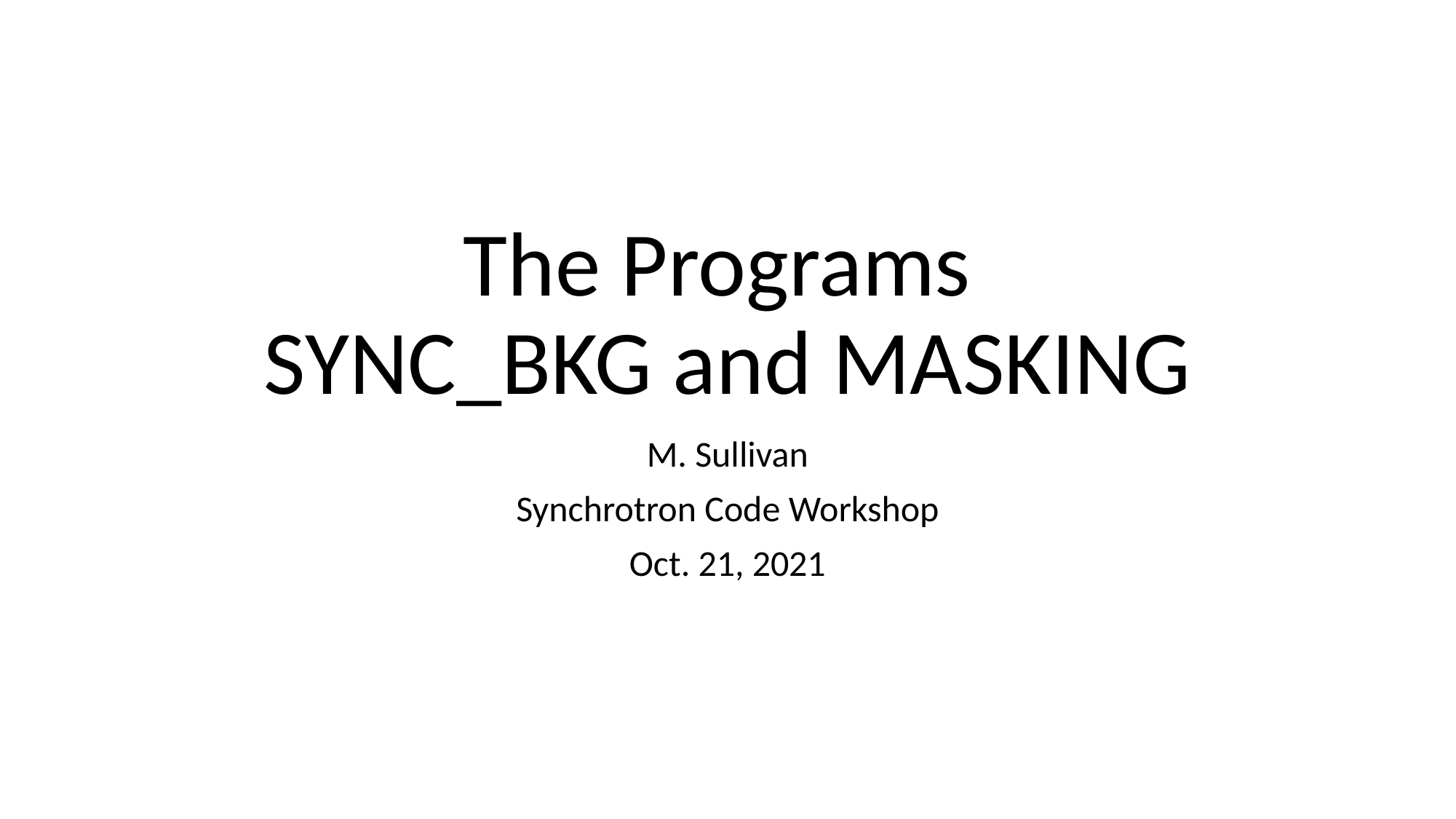

# The Programs SYNC_BKG and MASKING
M. Sullivan
Synchrotron Code Workshop
Oct. 21, 2021